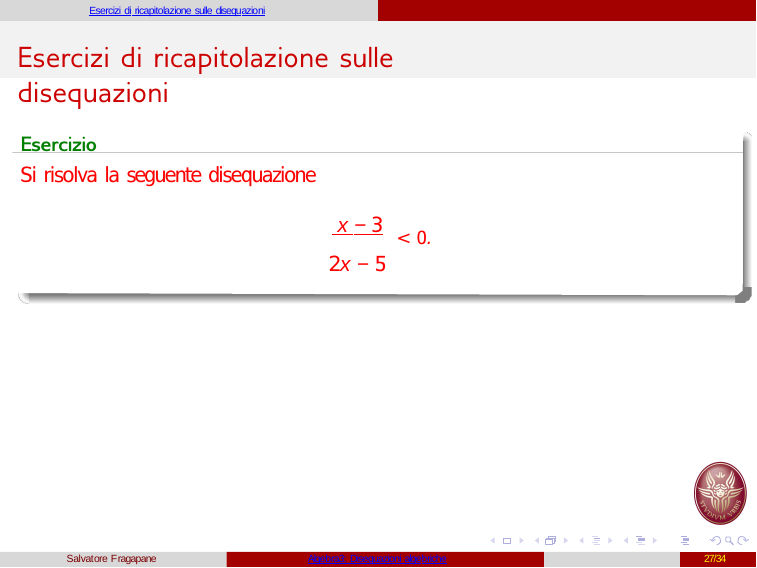

Esercizi di ricapitolazione sulle disequazioni

Esercizi di ricapitolazione sulle disequazioni
Esercizio
Si risolva la seguente disequazione
 x − 3  < 0.
2x − 5

Salvatore Fragapane
Algebra3: Disequazioni algebriche
27/34